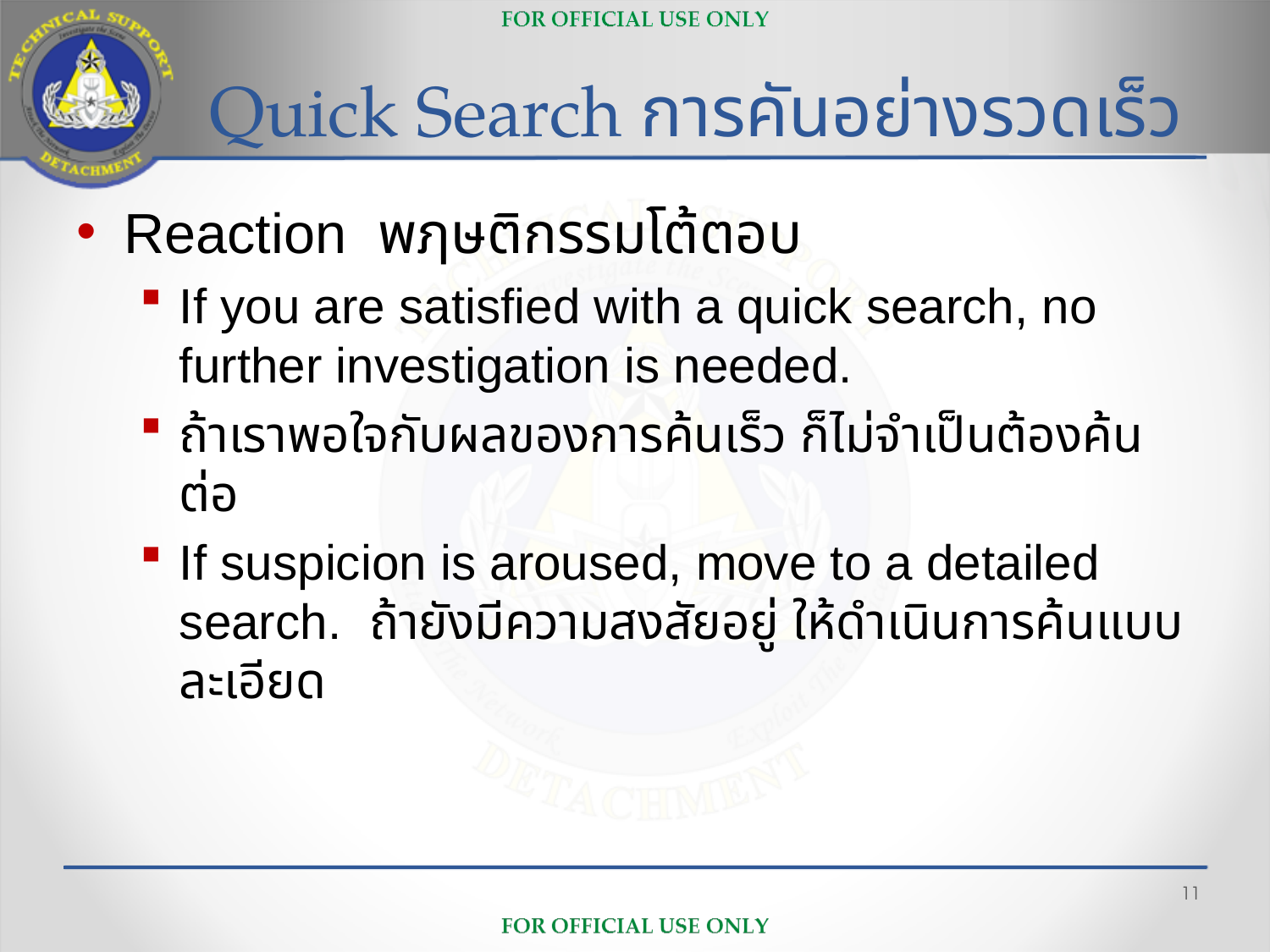

# Quick Search การคันอย่างรวดเร็ว
Reaction  พฦษติกรรมโต้ตอบ
If you are satisfied with a quick search, no further investigation is needed.
ถ้าเราพอใจกับผลของการค้นเร็ว ก็ไม่จำเป็นต้องค้นต่อ
If suspicion is aroused, move to a detailed search.  ถ้ายังมีความสงสัยอยู่ ให้ดำเนินการค้นแบบละเอียด

11